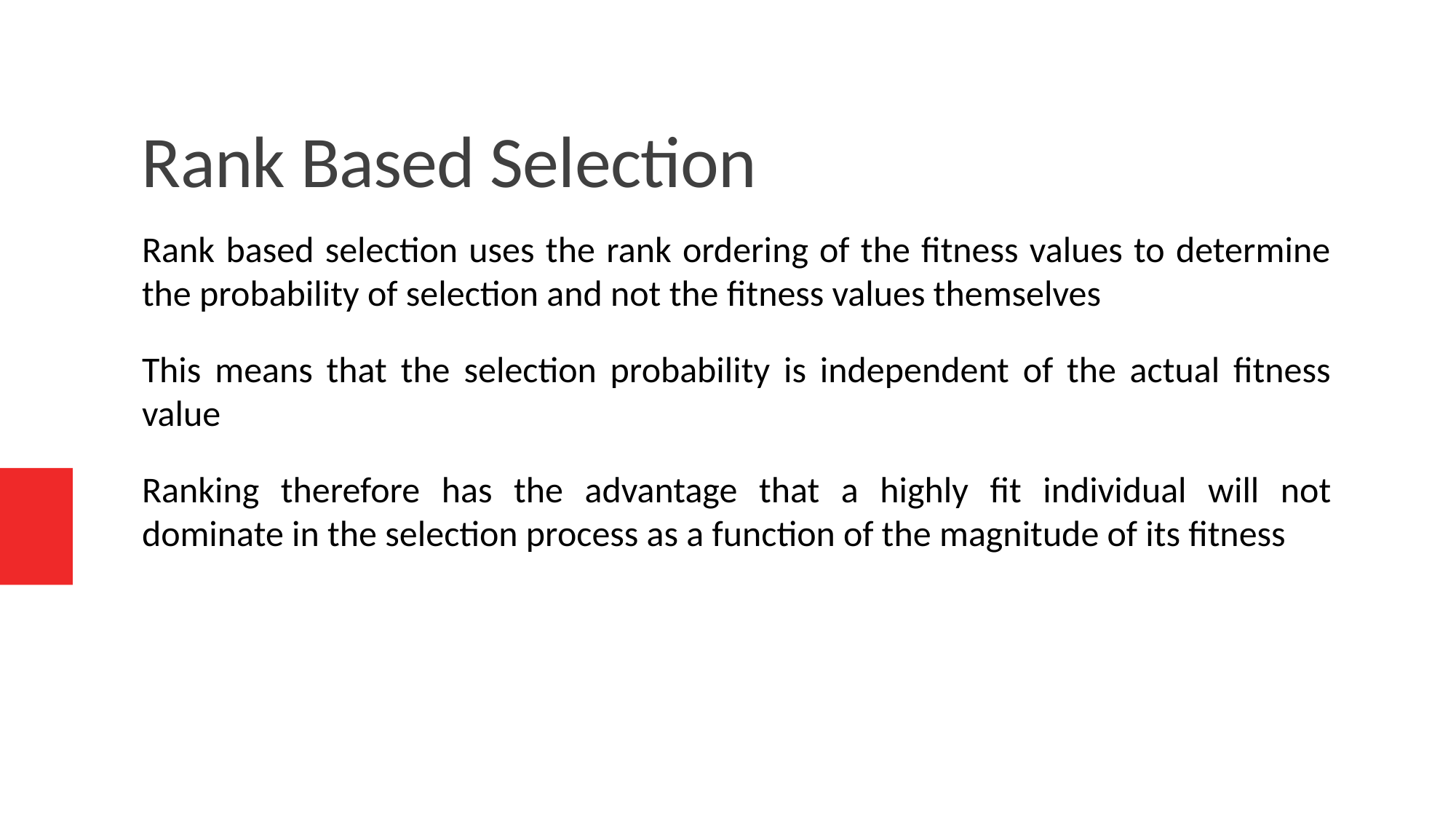

Rank Based Selection
Rank based selection uses the rank ordering of the fitness values to determine the probability of selection and not the fitness values themselves

This means that the selection probability is independent of the actual fitness value

Ranking therefore has the advantage that a highly fit individual will not dominate in the selection process as a function of the magnitude of its fitness
Advanced Algorithm Analysis - Fall 2016
23